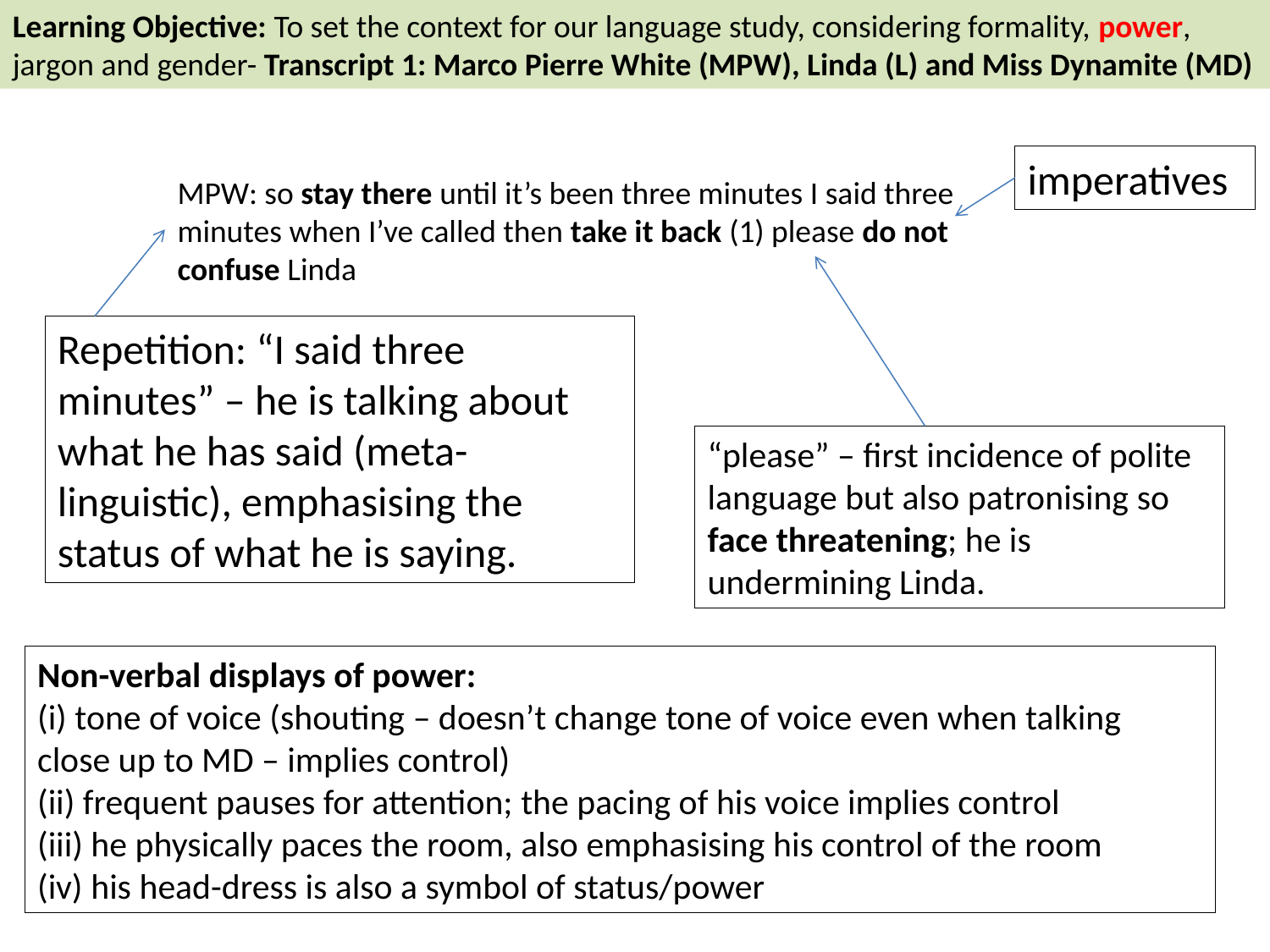

Learning Objective: To set the context for our language study, considering formality, power, jargon and gender- Transcript 1: Marco Pierre White (MPW), Linda (L) and Miss Dynamite (MD)
imperatives
MPW: so stay there until it’s been three minutes I said three minutes when I’ve called then take it back (1) please do not confuse Linda
Repetition: “I said three minutes” – he is talking about what he has said (meta-linguistic), emphasising the status of what he is saying.
“please” – first incidence of polite language but also patronising so face threatening; he is undermining Linda.
Non-verbal displays of power:
(i) tone of voice (shouting – doesn’t change tone of voice even when talking close up to MD – implies control)
(ii) frequent pauses for attention; the pacing of his voice implies control
(iii) he physically paces the room, also emphasising his control of the room
(iv) his head-dress is also a symbol of status/power